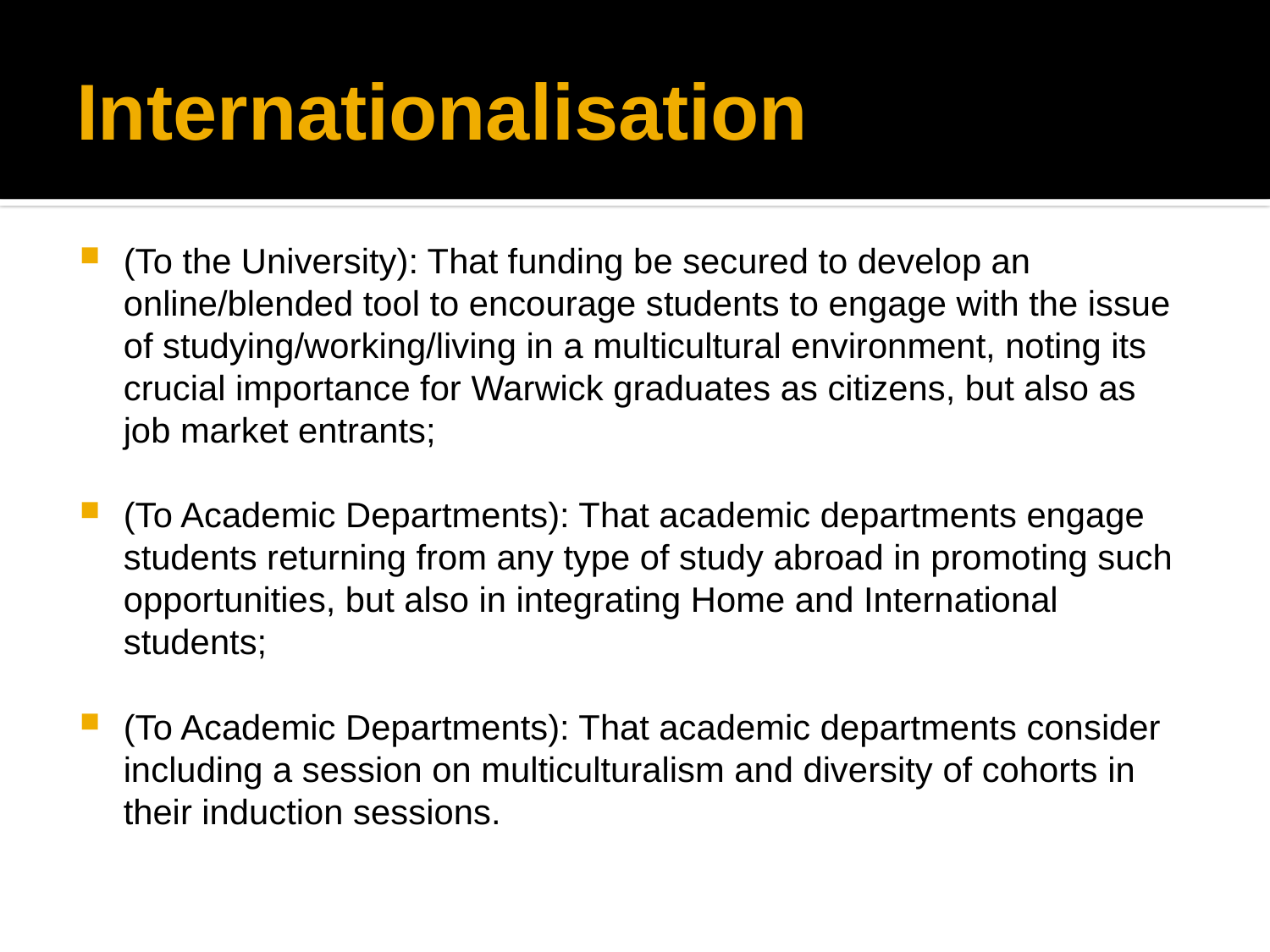

# Internationalisation
(To the University): That funding be secured to develop an online/blended tool to encourage students to engage with the issue of studying/working/living in a multicultural environment, noting its crucial importance for Warwick graduates as citizens, but also as job market entrants;

(To Academic Departments): That academic departments engage students returning from any type of study abroad in promoting such opportunities, but also in integrating Home and International students;

(To Academic Departments): That academic departments consider including a session on multiculturalism and diversity of cohorts in their induction sessions.